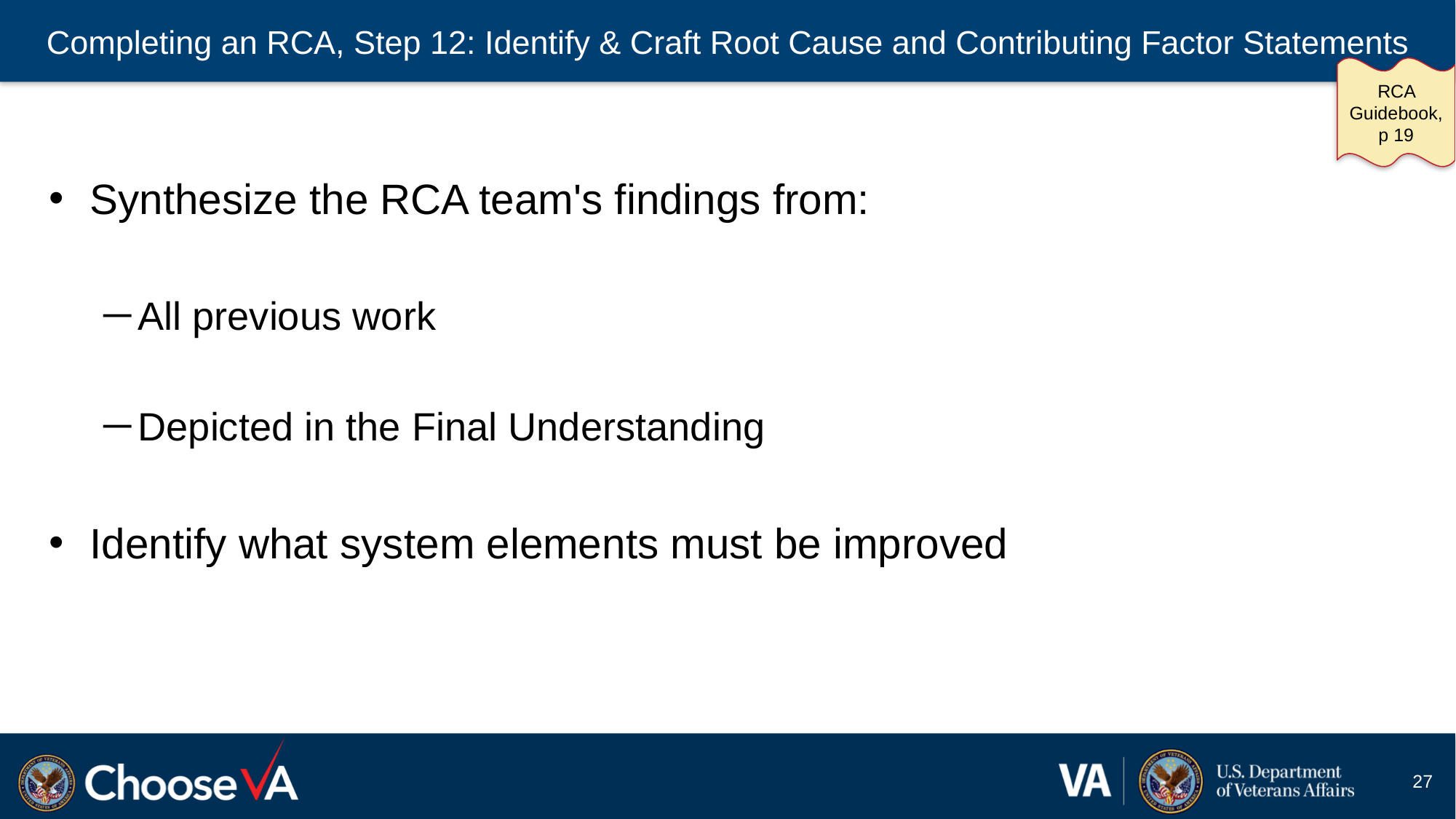

# Completing an RCA, Step 12: Identify & Craft Root Cause and Contributing Factor Statements
RCA Guidebook, p 19
Synthesize the RCA team's findings from:

All previous work

Depicted in the Final Understanding

Identify what system elements must be improved